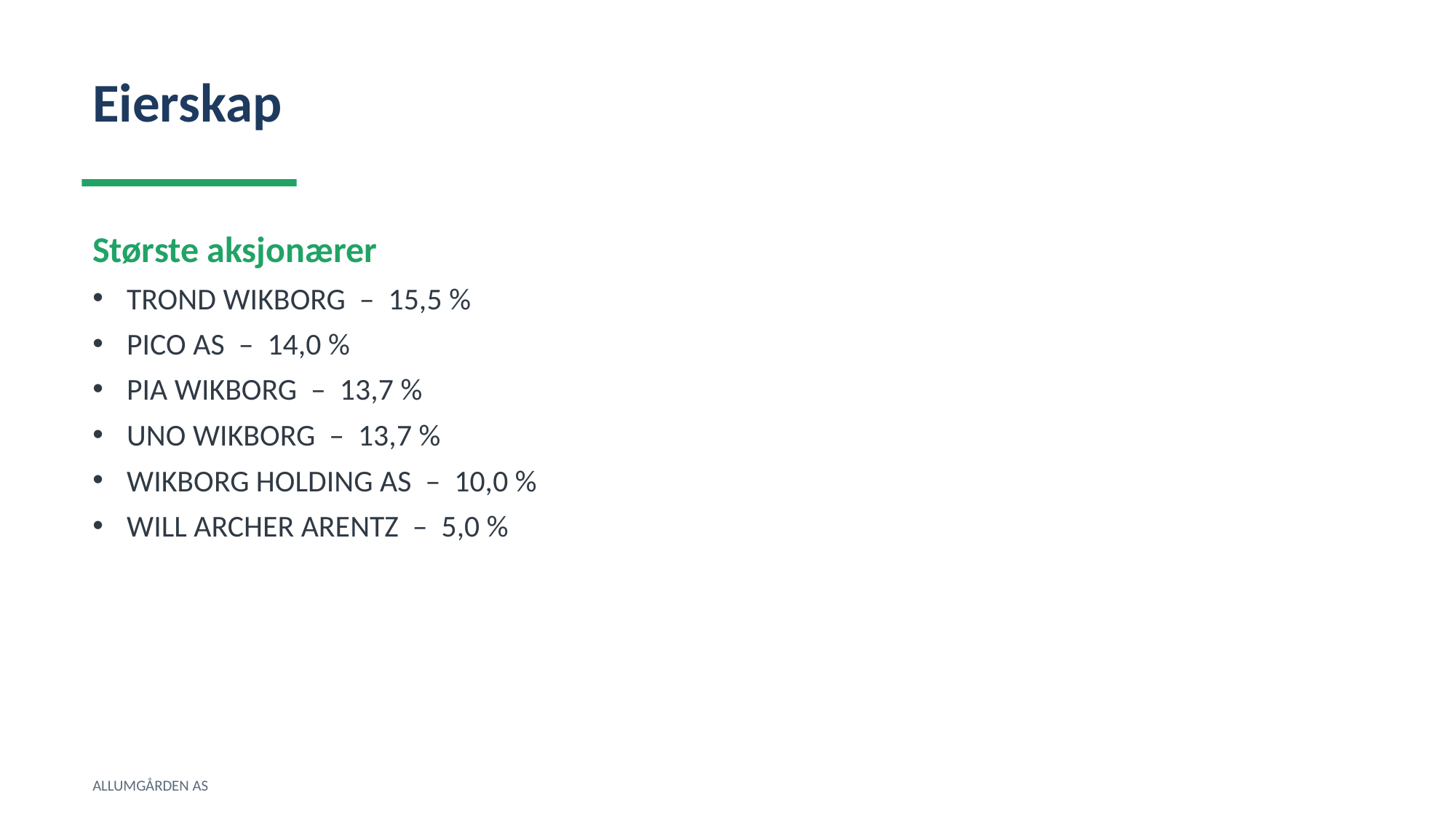

Eierskap

Største aksjonærer
TROND WIKBORG  –  15,5 %
PICO AS  –  14,0 %
PIA WIKBORG  –  13,7 %
UNO WIKBORG  –  13,7 %
WIKBORG HOLDING AS  –  10,0 %
WILL ARCHER ARENTZ  –  5,0 %
ALLUMGÅRDEN AS